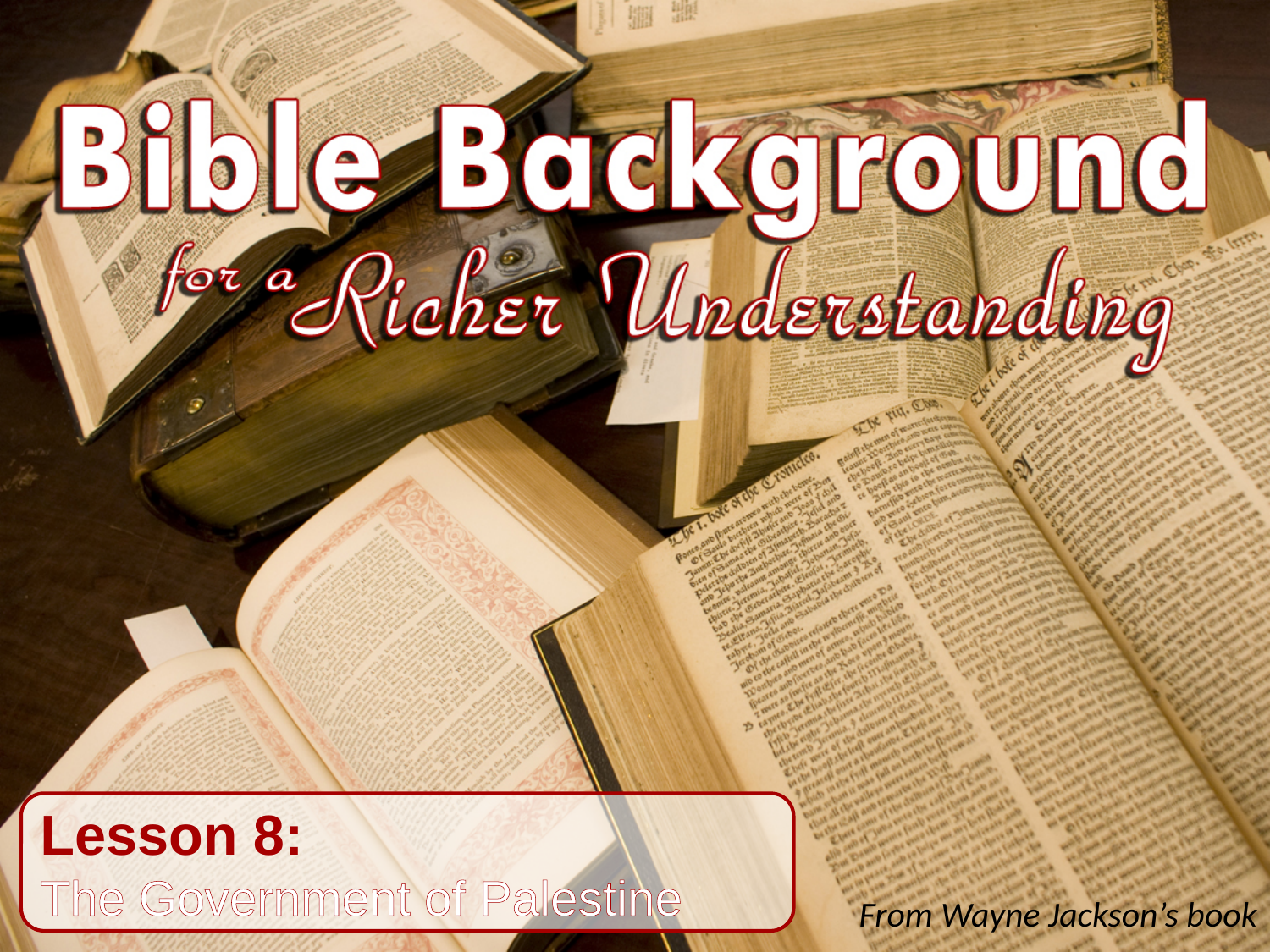

Lesson 8:
The Government of Palestine
From Wayne Jackson’s book